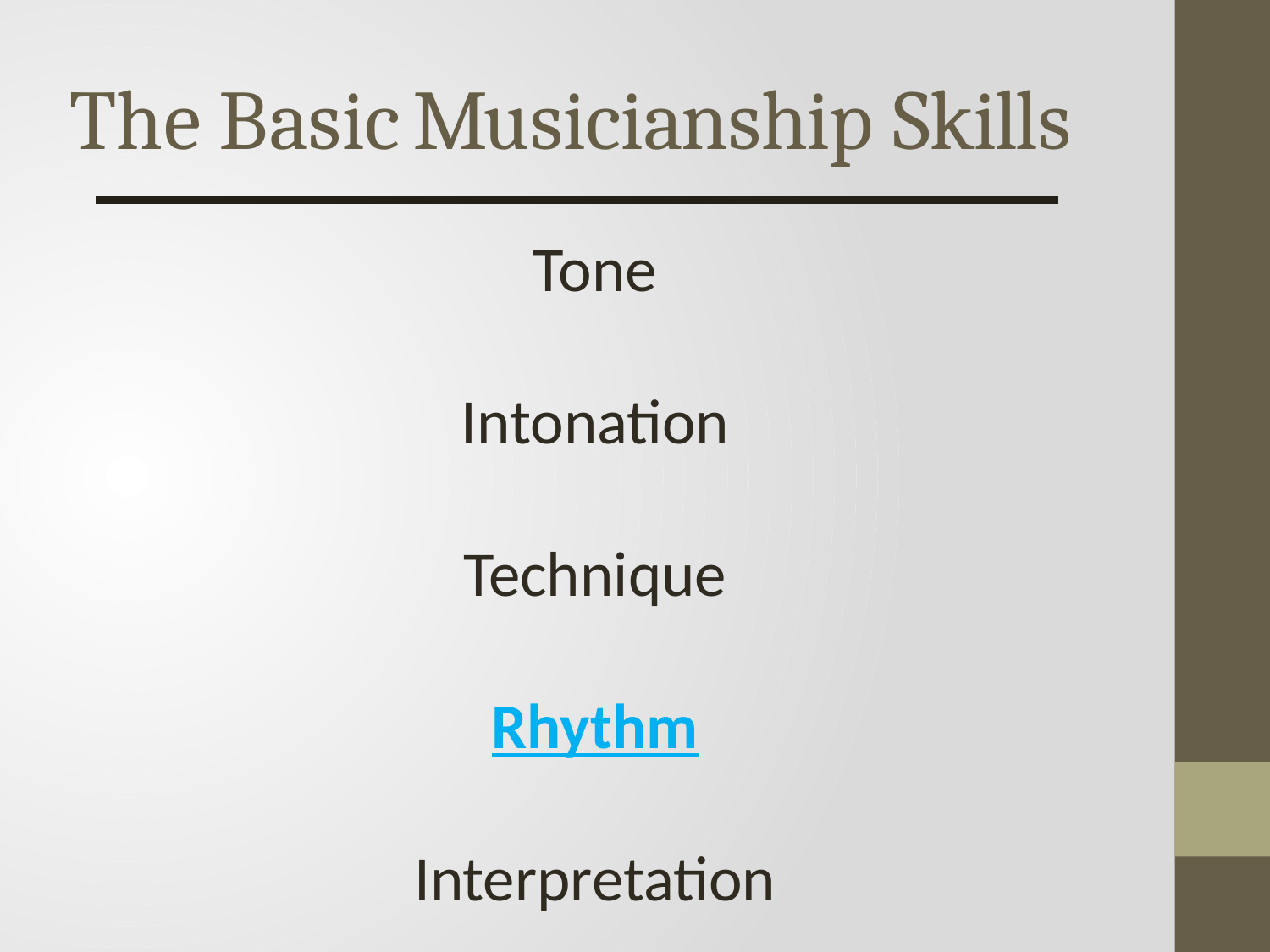

# The Basic Musicianship Skills
Tone

Intonation

Technique

Rhythm

Interpretation